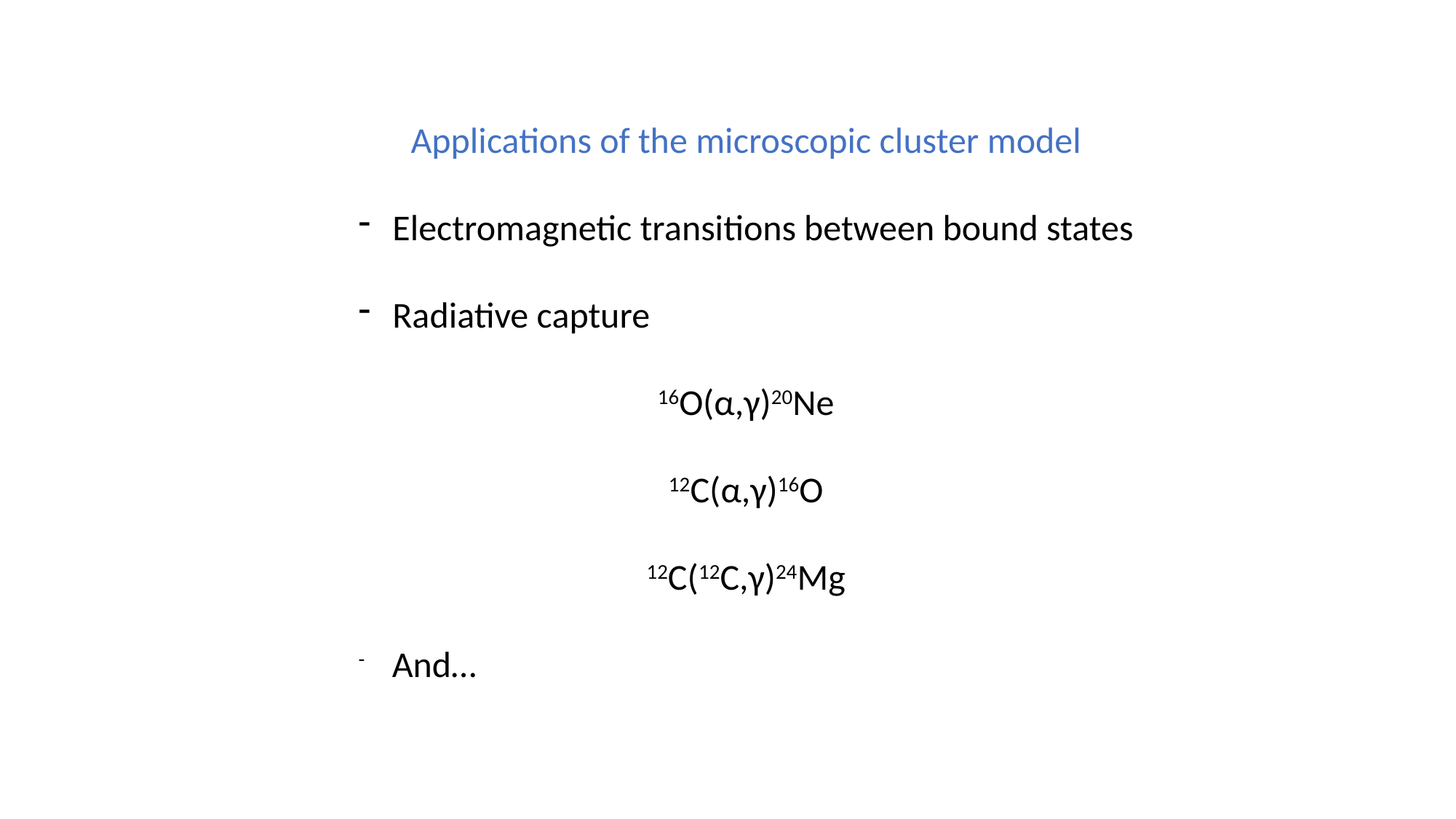

Applications of the microscopic cluster model

Electromagnetic transitions between bound states

Radiative capture

16O(α,γ)20Ne

12C(α,γ)16O

12C(12C,γ)24Mg

-     And…